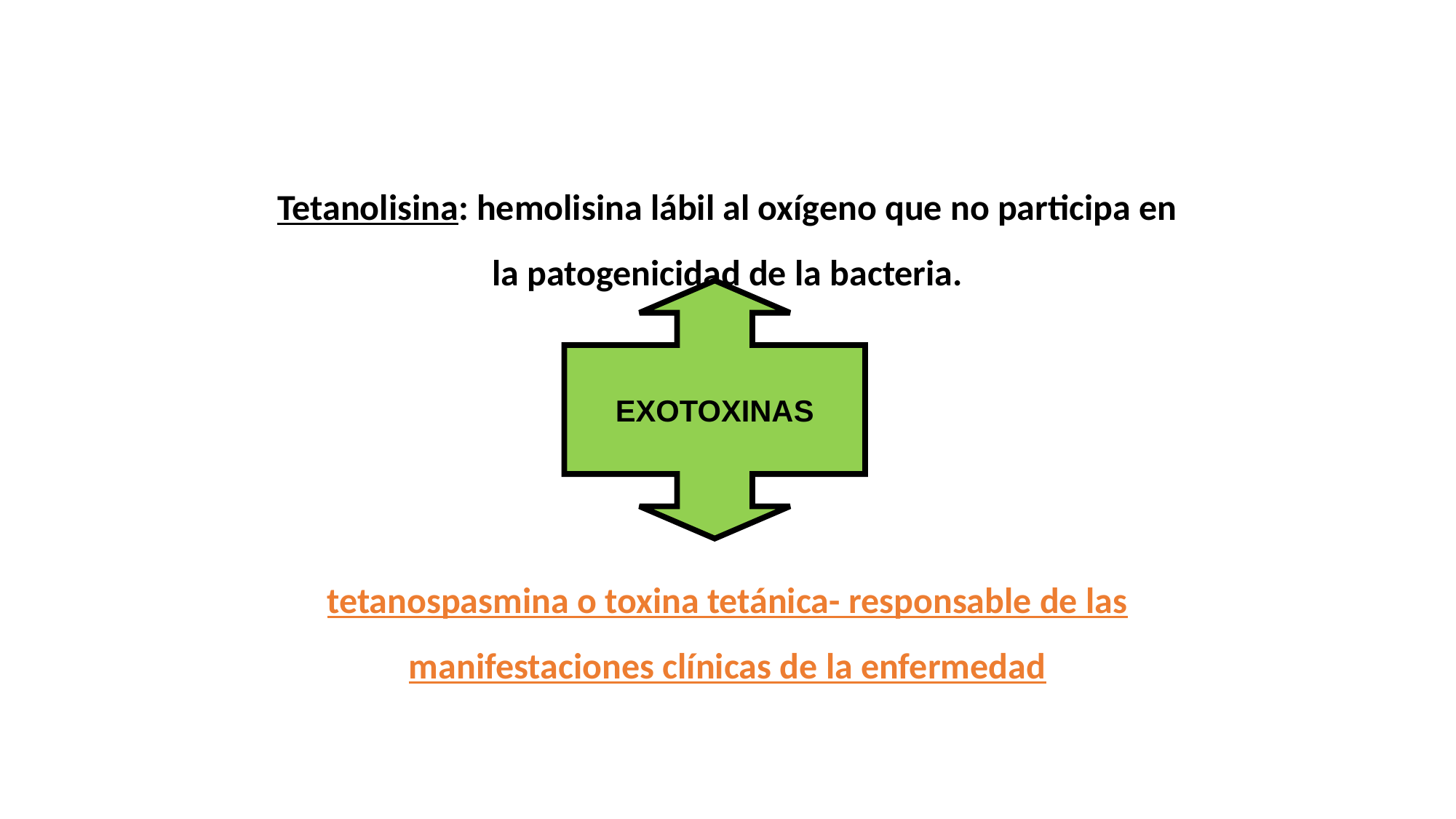

Tetanolisina: hemolisina lábil al oxígeno que no participa en la patogenicidad de la bacteria.

tetanospasmina o toxina tetánica- responsable de las manifestaciones clínicas de la enfermedad
EXOTOXINAS